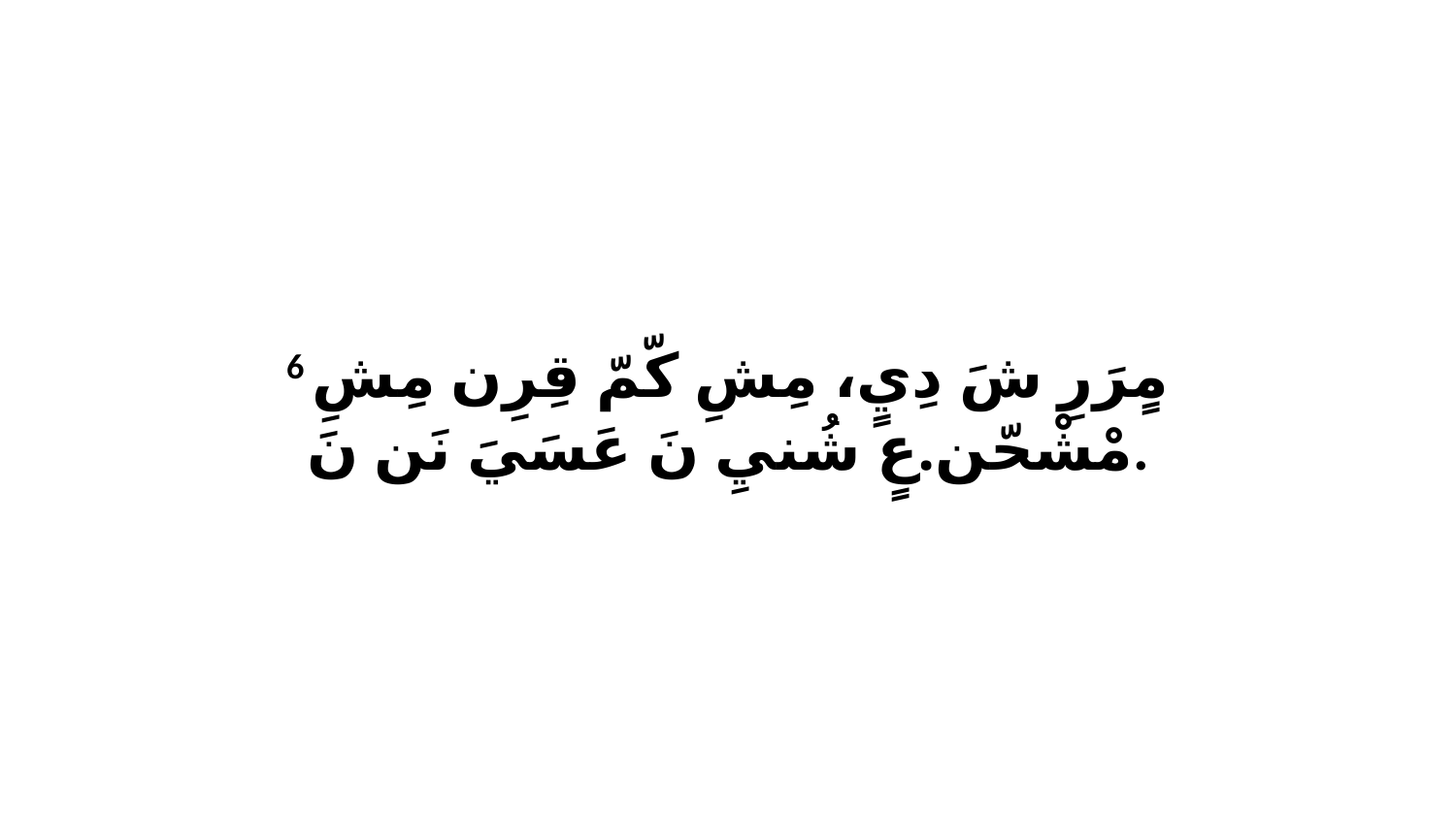

6 مٍرَرِ شَ دِيٍ، مِشِ كّمّ قِرِن مِشِ مْشْحّن.عٍ شُنيِ نَ عَسَيَ نَن نَ.